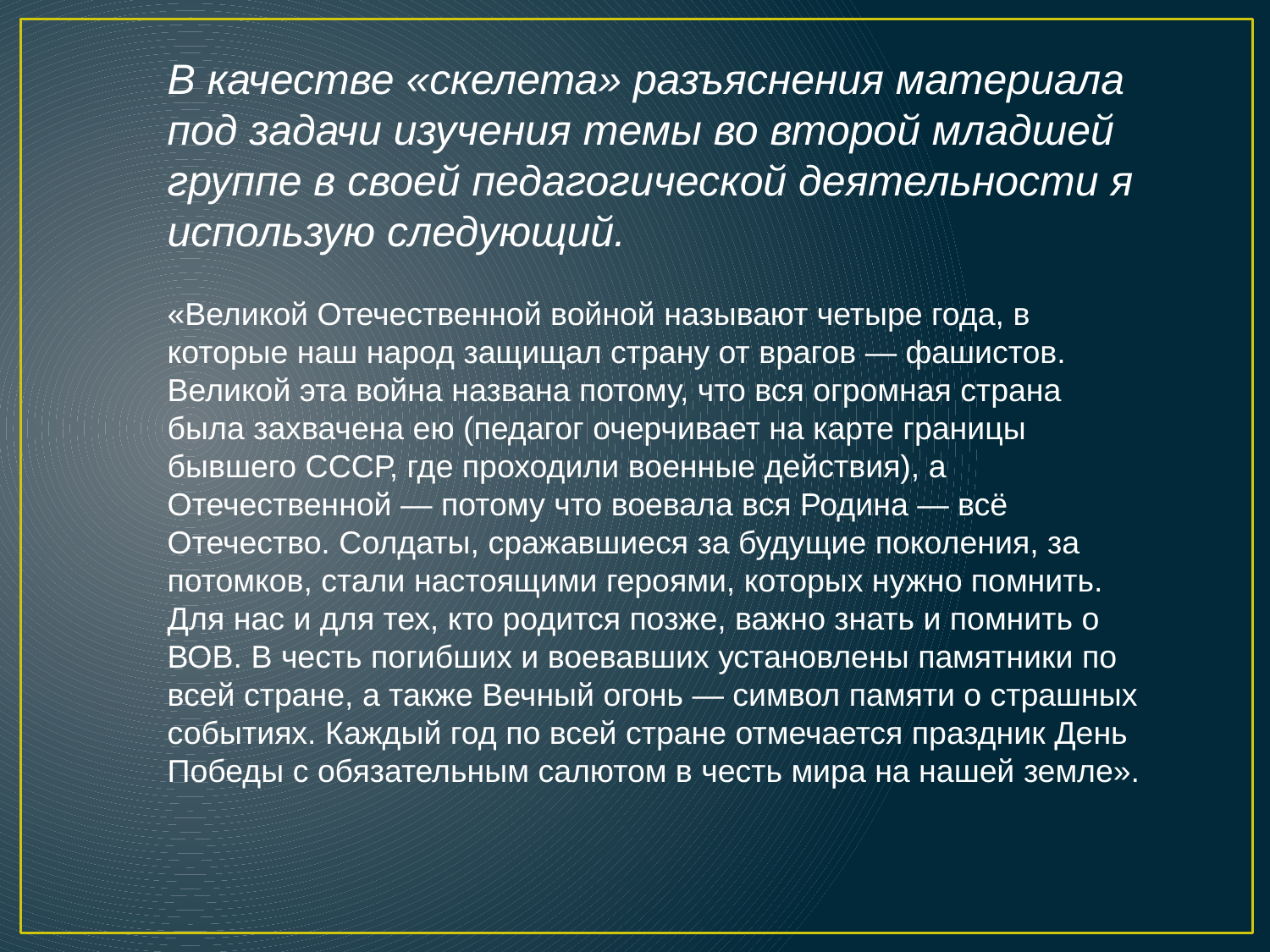

В качестве «скелета» разъяснения материала под задачи изучения темы во второй младшей группе в своей педагогической деятельности я использую следующий.

«Великой Отечественной войной называют четыре года, в которые наш народ защищал страну от врагов — фашистов. Великой эта война названа потому, что вся огромная страна была захвачена ею (педагог очерчивает на карте границы бывшего СССР, где проходили военные действия), а Отечественной — потому что воевала вся Родина — всё Отечество. Солдаты, сражавшиеся за будущие поколения, за потомков, стали настоящими героями, которых нужно помнить. Для нас и для тех, кто родится позже, важно знать и помнить о ВОВ. В честь погибших и воевавших установлены памятники по всей стране, а также Вечный огонь — символ памяти о страшных событиях. Каждый год по всей стране отмечается праздник День Победы с обязательным салютом в честь мира на нашей земле».